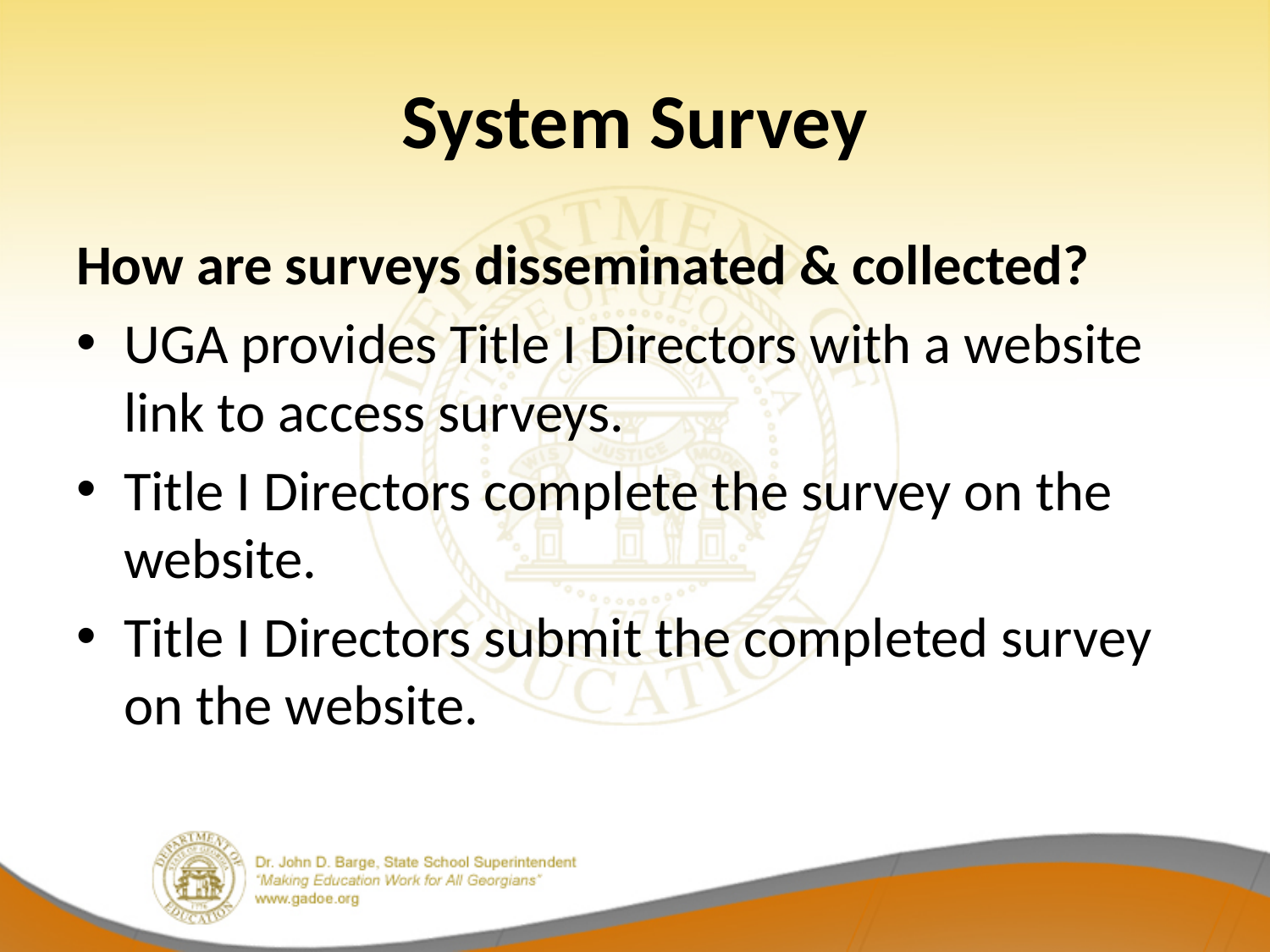

# System Survey
How are surveys disseminated & collected?
UGA provides Title I Directors with a website link to access surveys.
Title I Directors complete the survey on the website.
Title I Directors submit the completed survey on the website.